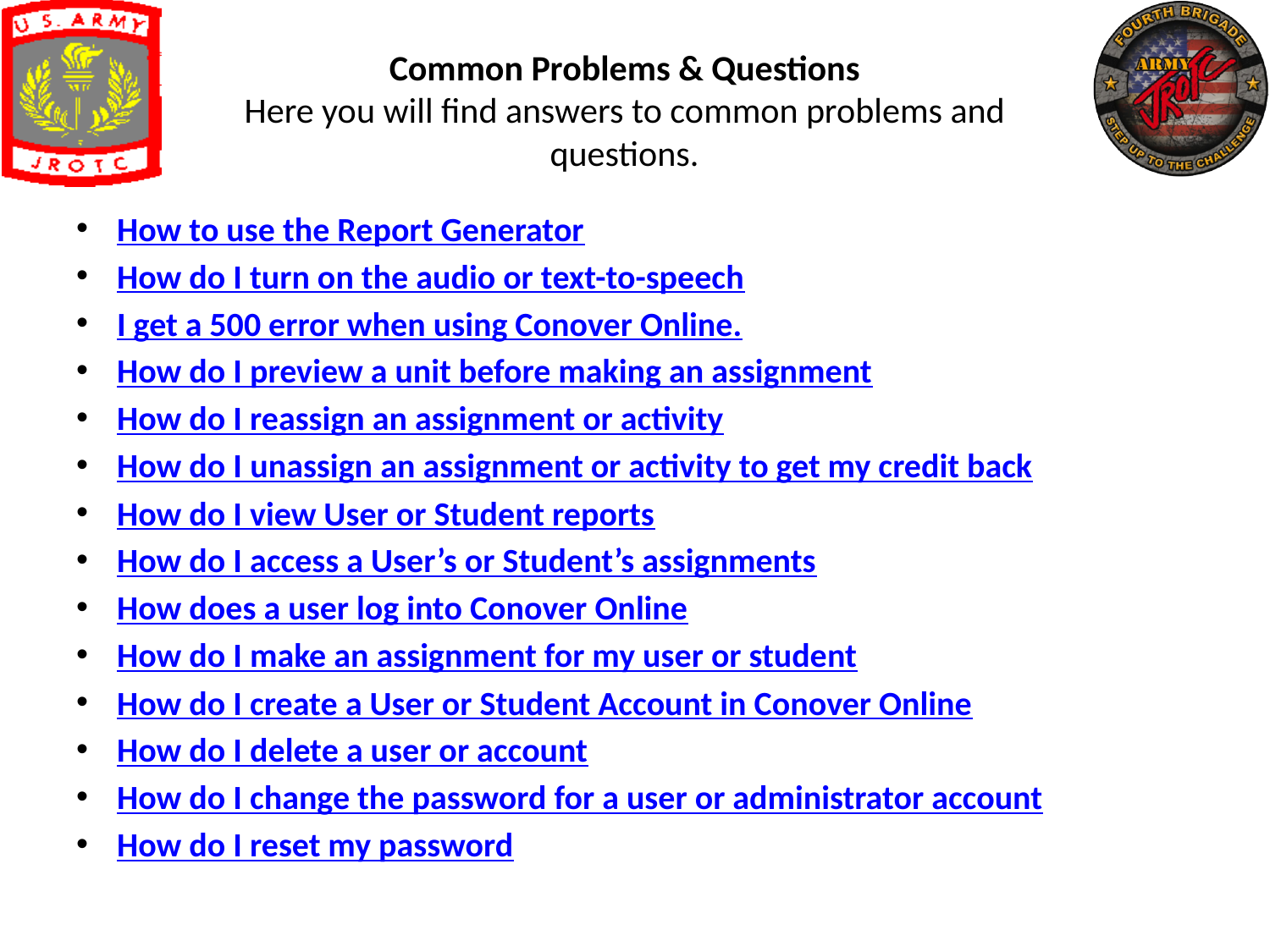

# Common Problems & Questions Here you will find answers to common problems and questions.
How to use the Report Generator
How do I turn on the audio or text-to-speech
I get a 500 error when using Conover Online.
How do I preview a unit before making an assignment
How do I reassign an assignment or activity
How do I unassign an assignment or activity to get my credit back
How do I view User or Student reports
How do I access a User’s or Student’s assignments
How does a user log into Conover Online
How do I make an assignment for my user or student
How do I create a User or Student Account in Conover Online
How do I delete a user or account
How do I change the password for a user or administrator account
How do I reset my password